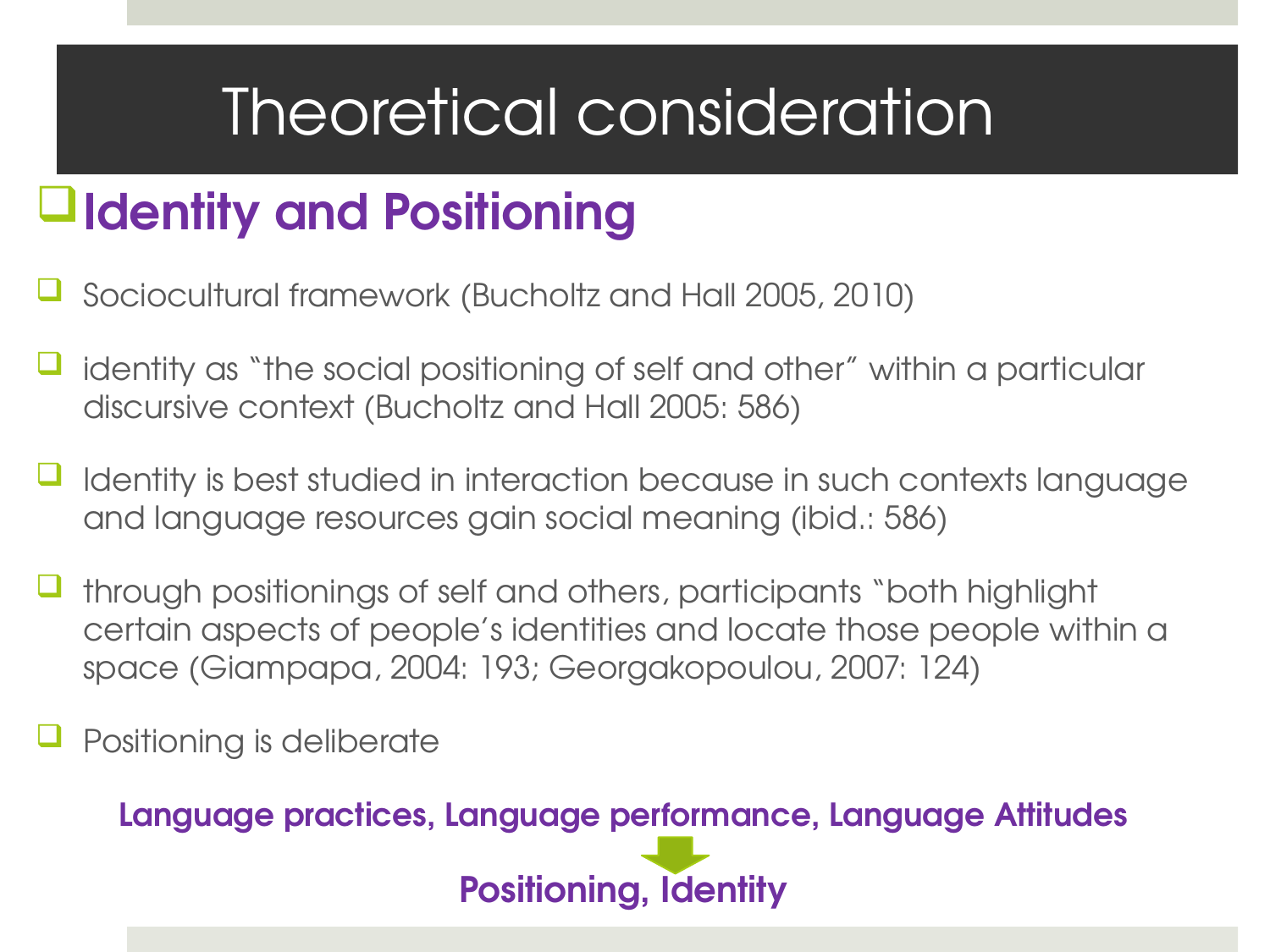

# Theoretical consideration
Identity and Positioning
Sociocultural framework (Bucholtz and Hall 2005, 2010)
identity as “the social positioning of self and other” within a particular discursive context (Bucholtz and Hall 2005: 586)
Identity is best studied in interaction because in such contexts language and language resources gain social meaning (ibid.: 586)
through positionings of self and others, participants “both highlight certain aspects of people’s identities and locate those people within a space (Giampapa, 2004: 193; Georgakopoulou, 2007: 124)
Positioning is deliberate
Language practices, Language performance, Language Attitudes
Positioning, Identity